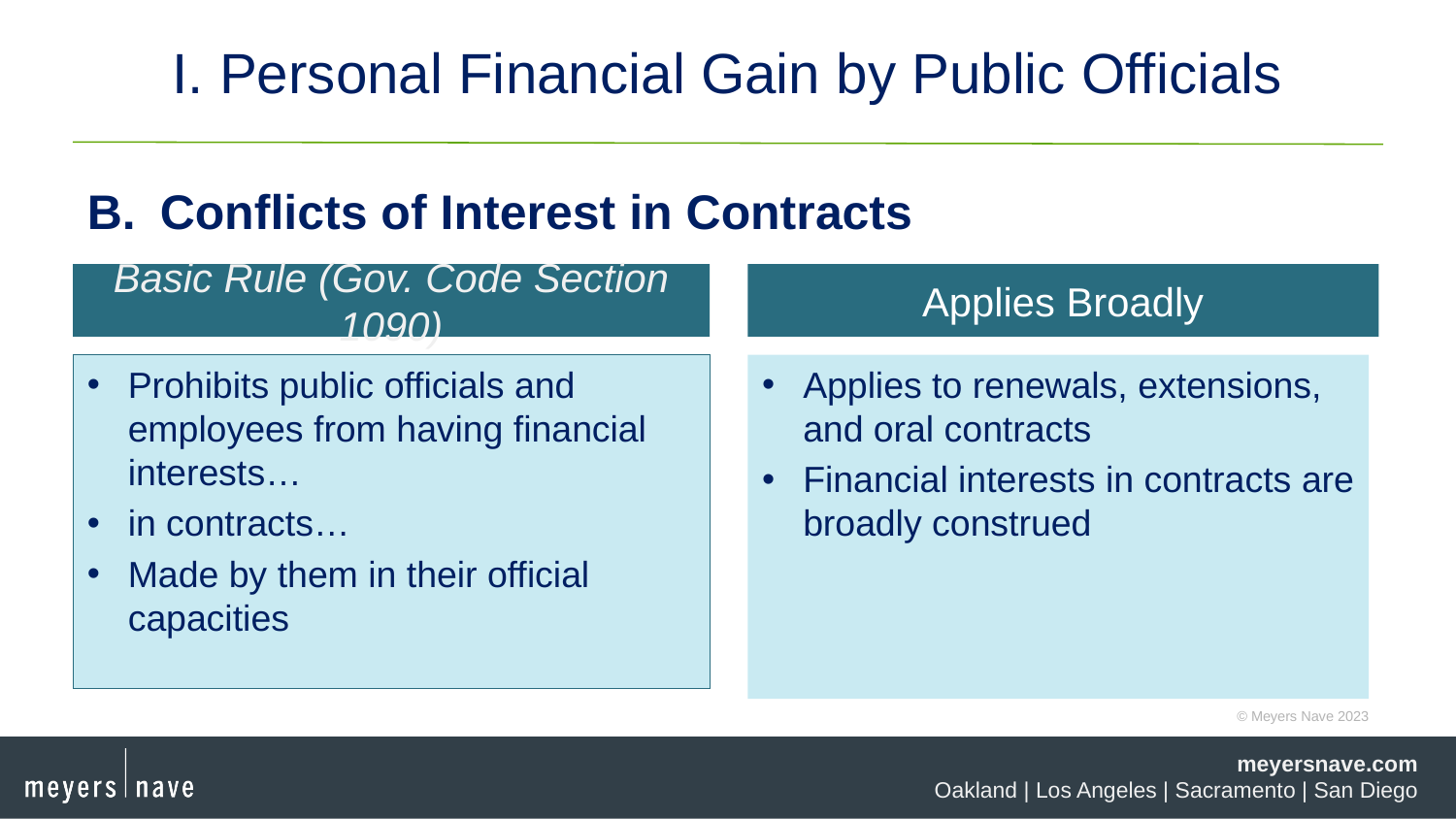

# I. Personal Financial Gain by Public Officials
B. 	Conflicts of Interest in Contracts
Applies Broadly
Basic Rule (Gov. Code Section 1090)
Prohibits public officials and employees from having financial interests…
in contracts…
Made by them in their official capacities

Applies to renewals, extensions, and oral contracts
Financial interests in contracts are broadly construed